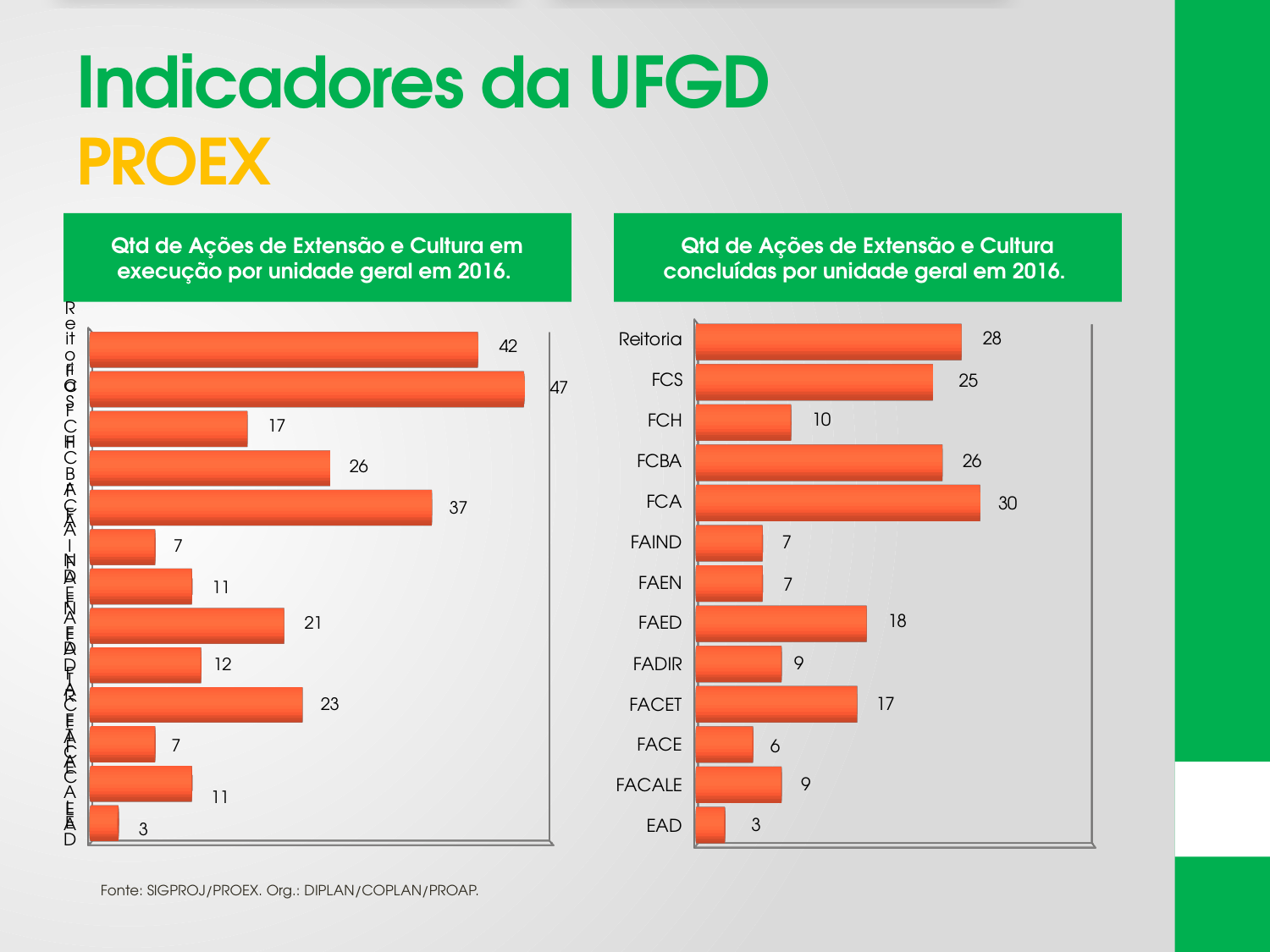

# Indicadores da UFGD PROEX
Qtd de Ações de Extensão e Cultura em execução por unidade geral em 2016.
Qtd de Ações de Extensão e Cultura concluídas por unidade geral em 2016.

[unsupported chart]

[unsupported chart]

Fonte: SIGPROJ/PROEX. Org.: DIPLAN/COPLAN/PROAP.